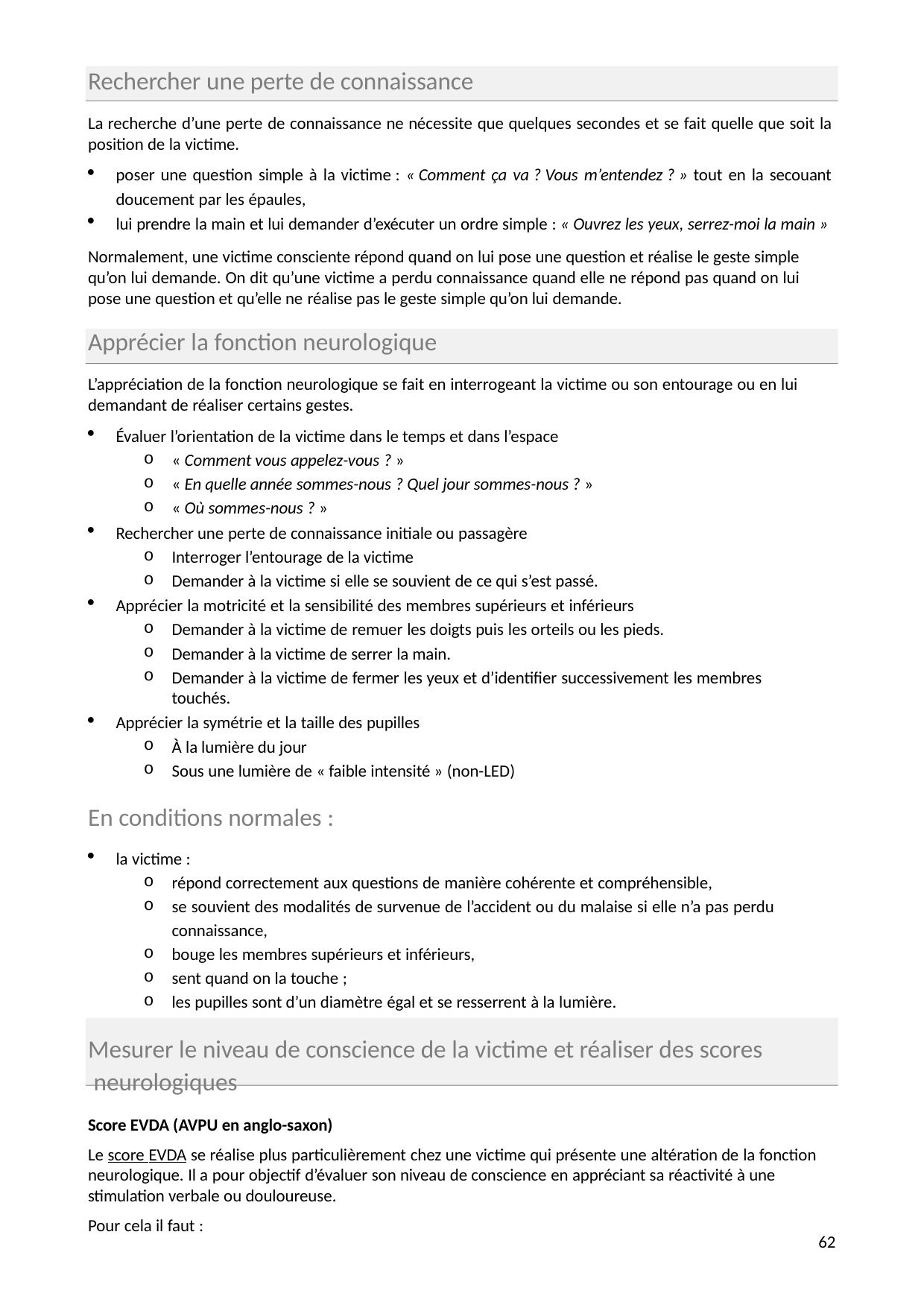

Rechercher une perte de connaissance
La recherche d’une perte de connaissance ne nécessite que quelques secondes et se fait quelle que soit la  position de la victime.
poser une question simple à la victime : « Comment ça va ? Vous m’entendez ? » tout en la secouant  doucement par les épaules,
lui prendre la main et lui demander d’exécuter un ordre simple : « Ouvrez les yeux, serrez-moi la main »
Normalement, une victime consciente répond quand on lui pose une question et réalise le geste simple  qu’on lui demande. On dit qu’une victime a perdu connaissance quand elle ne répond pas quand on lui  pose une question et qu’elle ne réalise pas le geste simple qu’on lui demande.

Apprécier la fonction neurologique
L’appréciation de la fonction neurologique se fait en interrogeant la victime ou son entourage ou en lui  demandant de réaliser certains gestes.
Évaluer l’orientation de la victime dans le temps et dans l’espace
« Comment vous appelez-vous ? »
« En quelle année sommes-nous ? Quel jour sommes-nous ? »
« Où sommes-nous ? »
Rechercher une perte de connaissance initiale ou passagère
Interroger l’entourage de la victime
Demander à la victime si elle se souvient de ce qui s’est passé.
Apprécier la motricité et la sensibilité des membres supérieurs et inférieurs
Demander à la victime de remuer les doigts puis les orteils ou les pieds.
Demander à la victime de serrer la main.
Demander à la victime de fermer les yeux et d’identifier successivement les membres touchés.
Apprécier la symétrie et la taille des pupilles
À la lumière du jour
Sous une lumière de « faible intensité » (non-LED)

En conditions normales :
la victime :
répond correctement aux questions de manière cohérente et compréhensible,
se souvient des modalités de survenue de l’accident ou du malaise si elle n’a pas perdu  connaissance,
bouge les membres supérieurs et inférieurs,
sent quand on la touche ;
les pupilles sont d’un diamètre égal et se resserrent à la lumière.

Mesurer le niveau de conscience de la victime et réaliser des scores  neurologiques
Score EVDA (AVPU en anglo-saxon)
Le score EVDA se réalise plus particulièrement chez une victime qui présente une altération de la fonction  neurologique. Il a pour objectif d’évaluer son niveau de conscience en appréciant sa réactivité à une  stimulation verbale ou douloureuse.
Pour cela il faut :

62